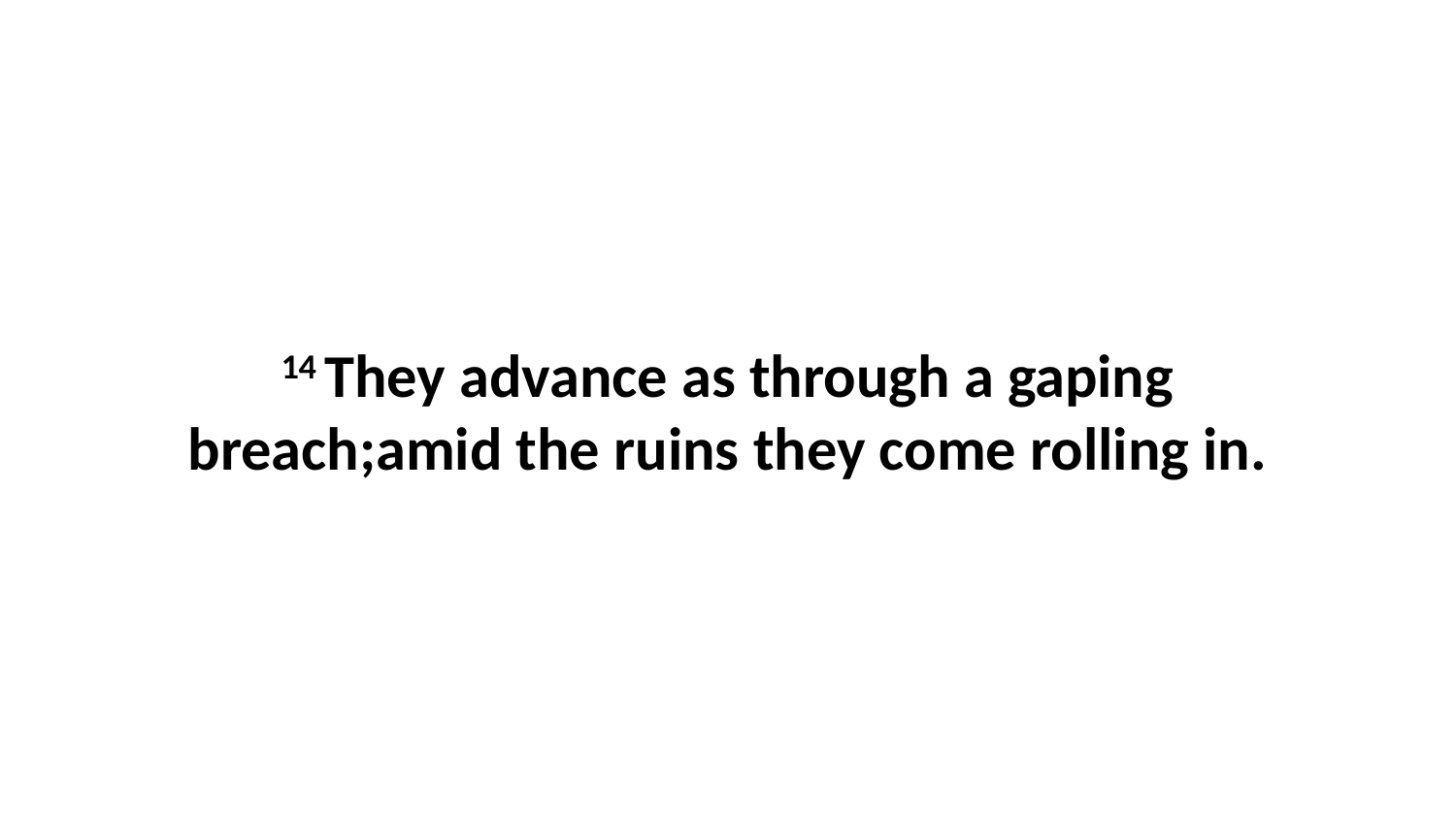

14 They advance as through a gaping breach;amid the ruins they come rolling in.